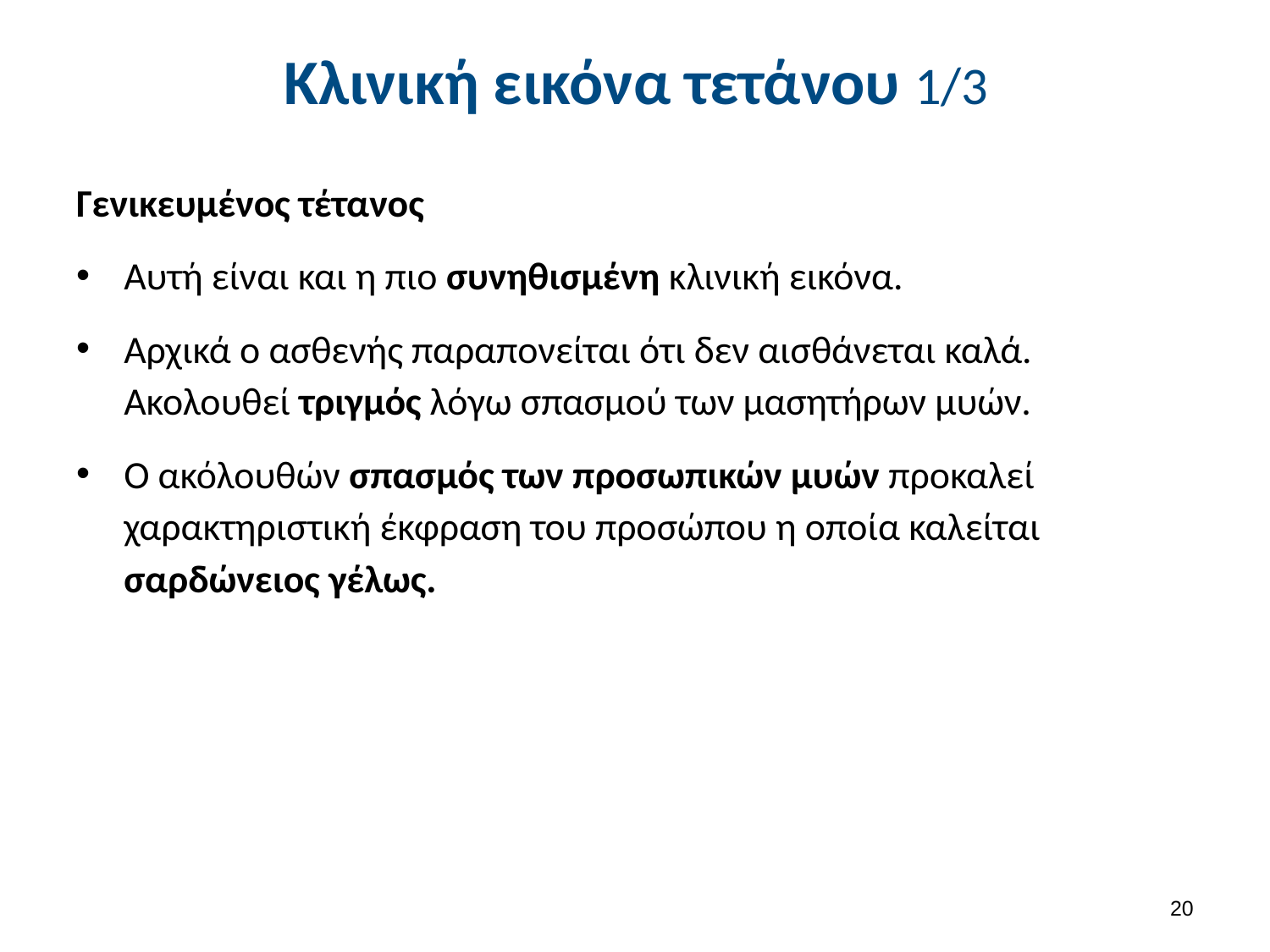

# Κλινική εικόνα τετάνου 1/3
Γενικευμένος τέτανος
Αυτή είναι και η πιο συνηθισμένη κλινική εικόνα.
Αρχικά ο ασθενής παραπονείται ότι δεν αισθάνεται καλά.  Ακολουθεί τριγμός λόγω σπασμού των μασητήρων μυών.
Ο ακόλουθών σπασμός των προσωπικών μυών προκαλεί χαρακτηριστική έκφραση του προσώπου η οποία καλείται σαρδώνειος γέλως.
20